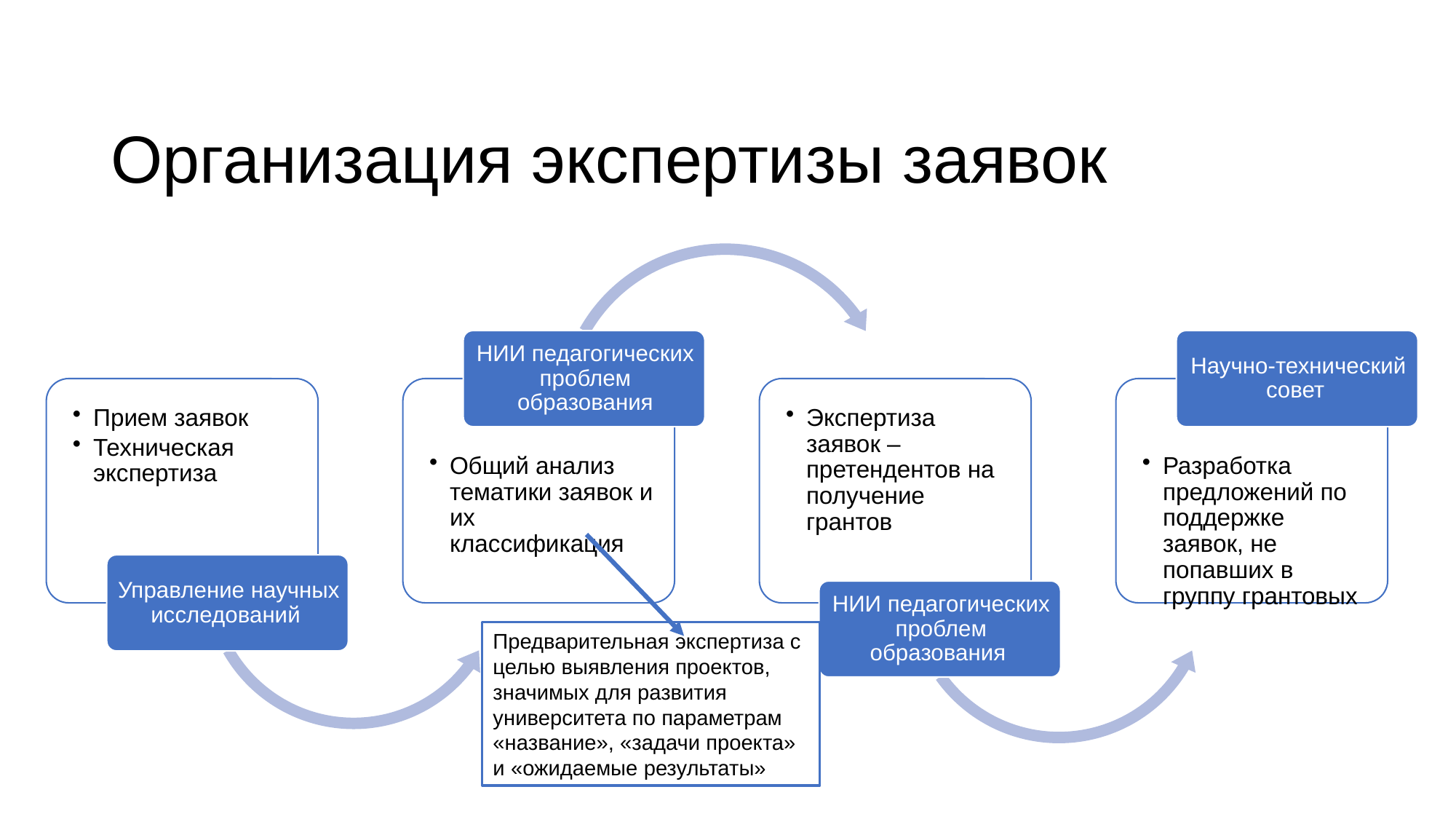

# Организация экспертизы заявок
Прием заявок
Техническая экспертиза
Управление научных исследований
Общий анализ тематики заявок и их классификация
НИИ педагогических проблем образования
Экспертиза заявок – претендентов на получение грантов
НИИ педагогических проблем образования
Разработка предложений по поддержке заявок, не попавших в группу грантовых

Научно-технический совет
Предварительная экспертиза с целью выявления проектов, значимых для развития университета по параметрам «название», «задачи проекта» и «ожидаемые результаты»